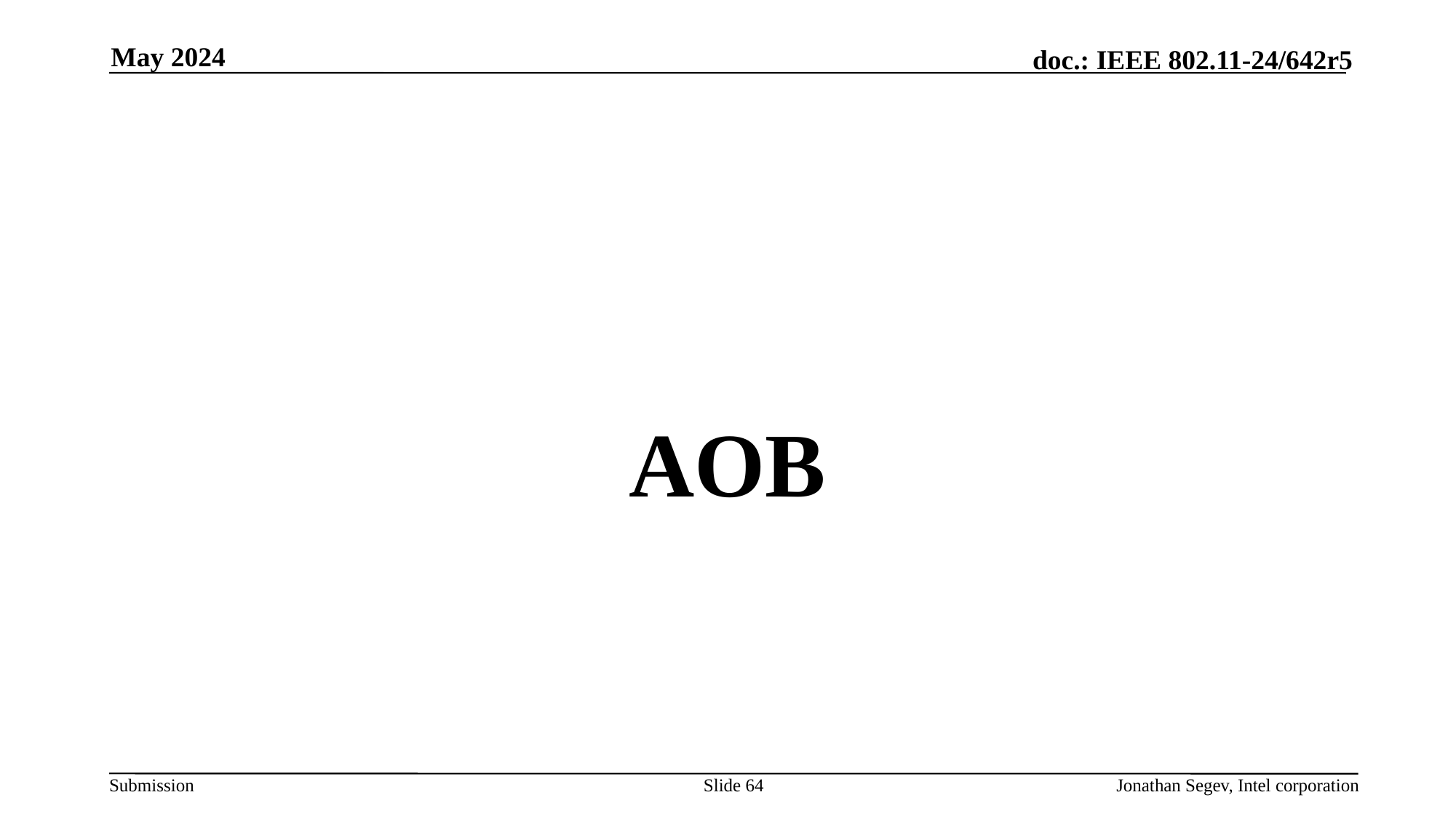

May 2024
#

AOB
Slide 64
Jonathan Segev, Intel corporation